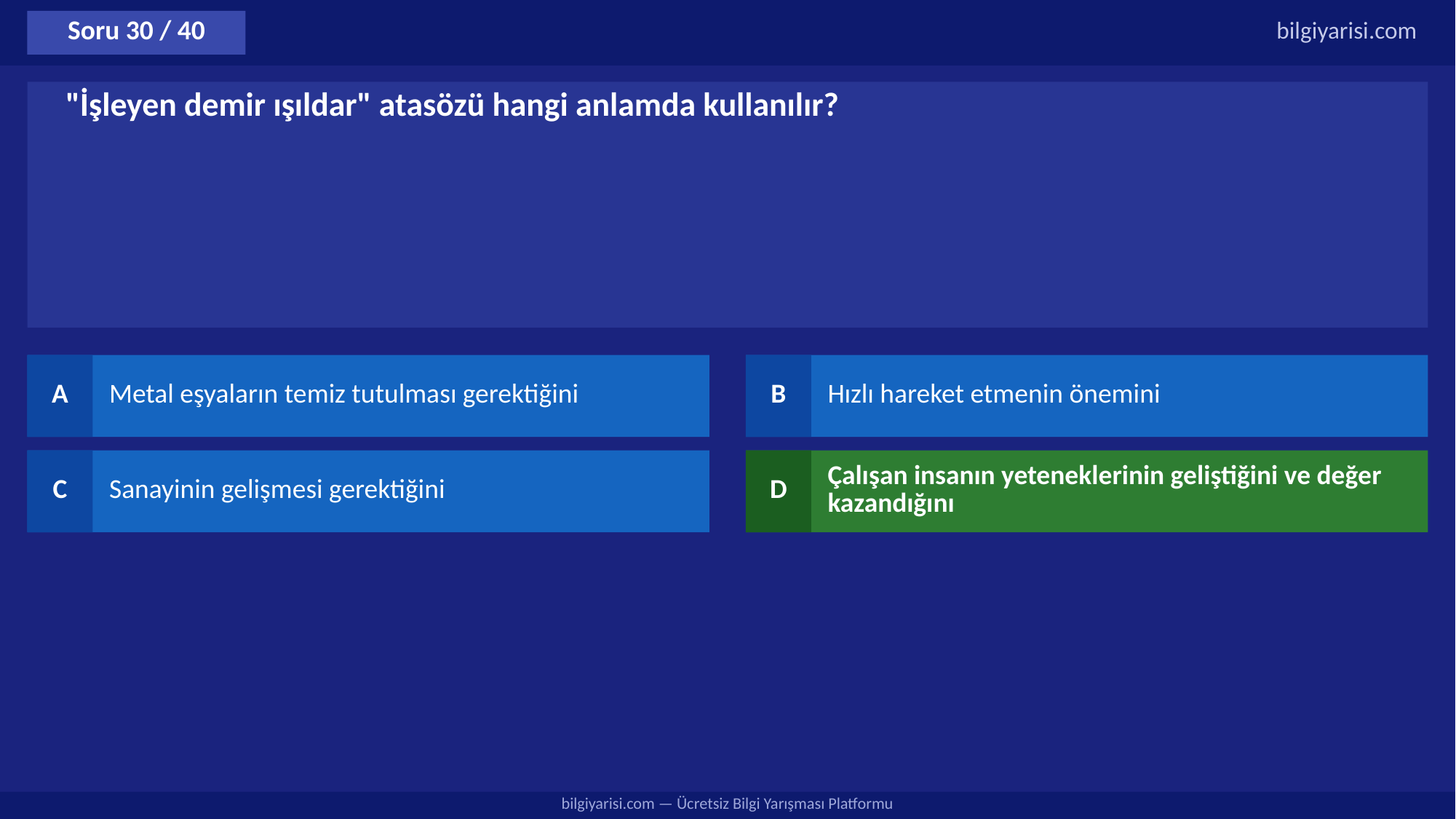

Soru 30 / 40
bilgiyarisi.com

"İşleyen demir ışıldar" atasözü hangi anlamda kullanılır?

A
Metal eşyaların temiz tutulması gerektiğini

B
Hızlı hareket etmenin önemini

C
Sanayinin gelişmesi gerektiğini

D
Çalışan insanın yeteneklerinin geliştiğini ve değer kazandığını
bilgiyarisi.com — Ücretsiz Bilgi Yarışması Platformu